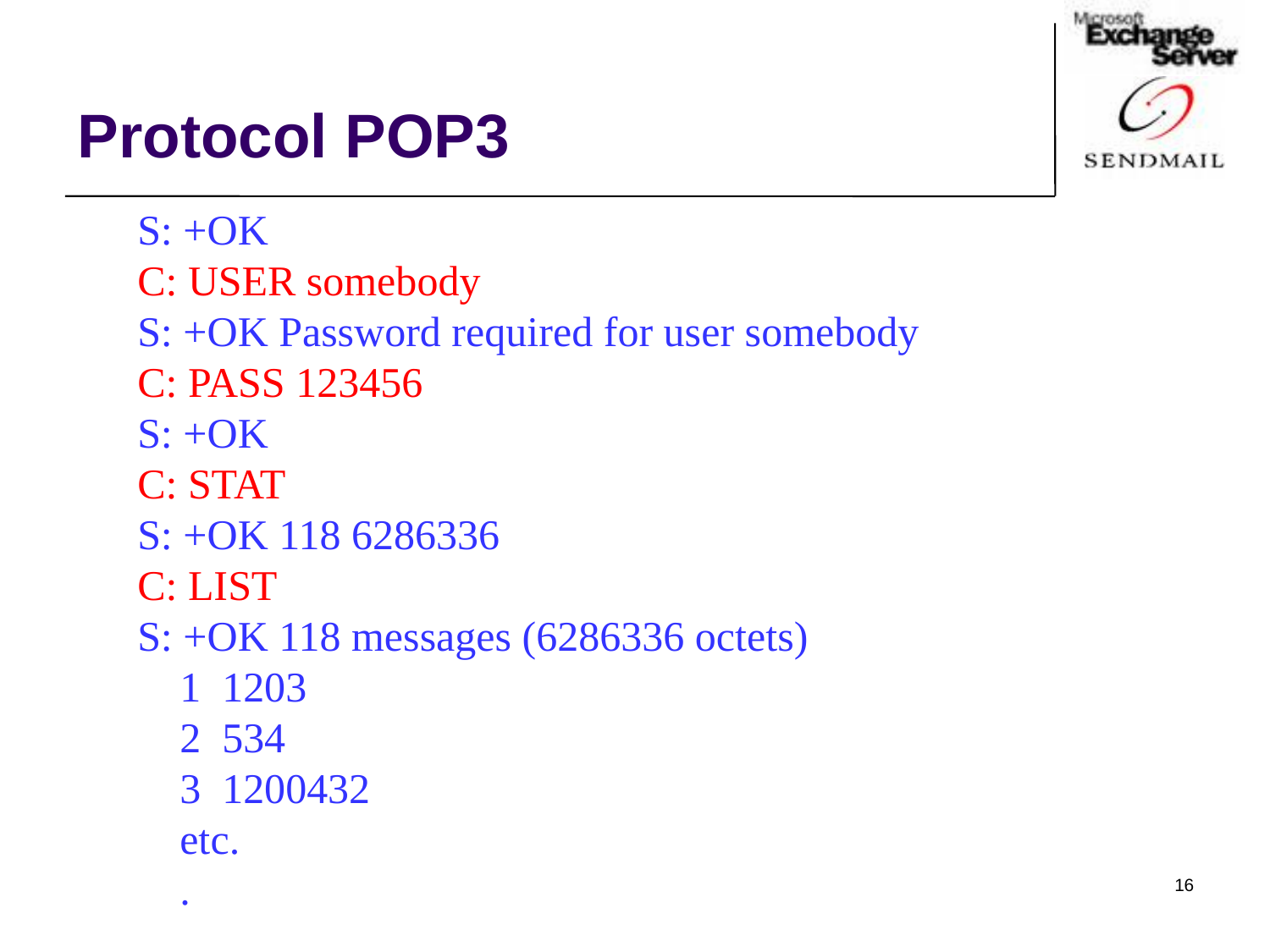

Protocol POP3
S: +OK
C: USER somebody
S: +OK Password required for user somebody
C: PASS 123456
S: +OK
C: STAT
S: +OK 118 6286336
C: LIST
S: +OK 118 messages (6286336 octets)
    1  1203
    2  534
    3  1200432
    etc.
    .
16